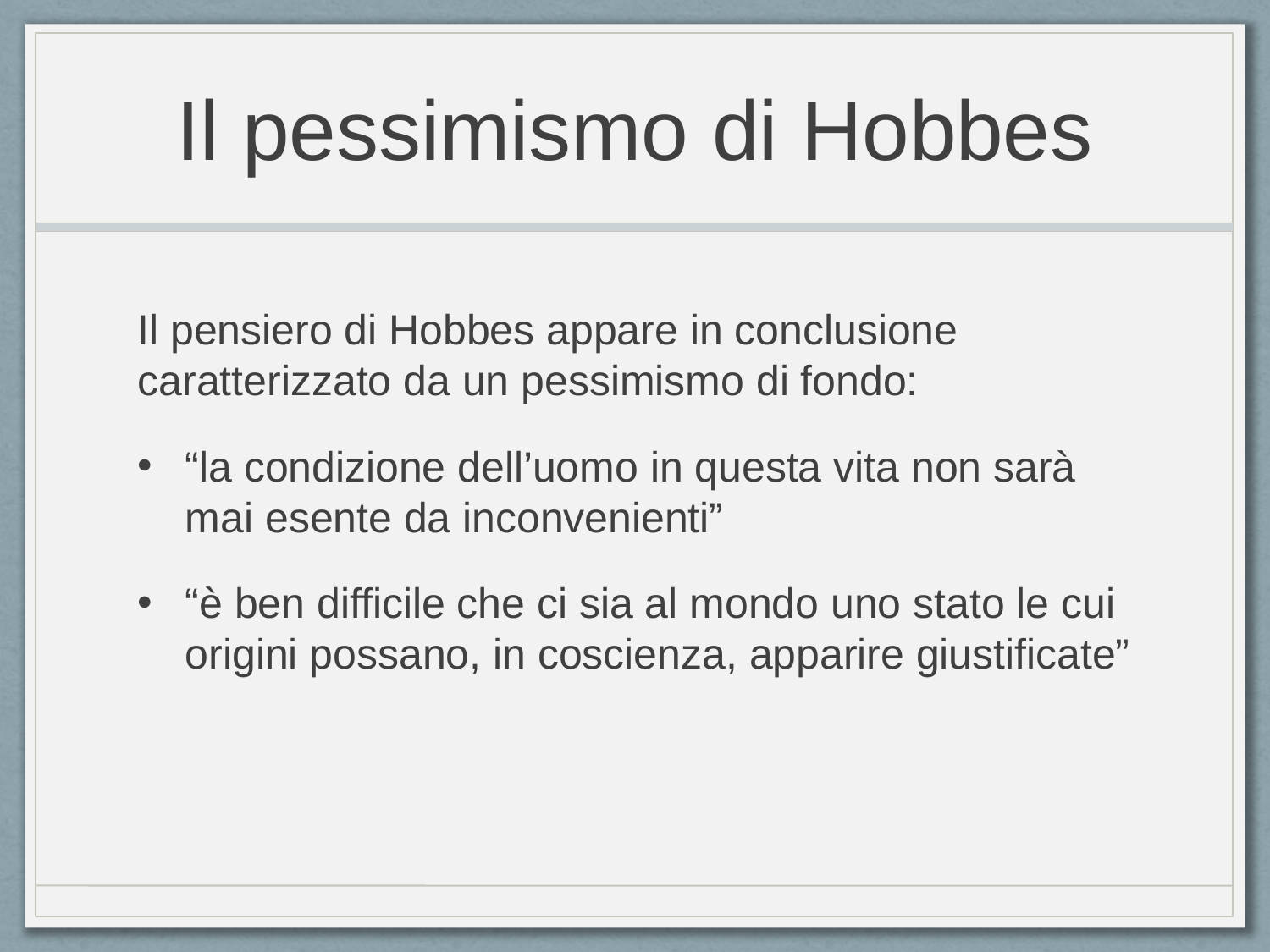

# Il pessimismo di Hobbes
Il pensiero di Hobbes appare in conclusione caratterizzato da un pessimismo di fondo:
“la condizione dell’uomo in questa vita non sarà mai esente da inconvenienti”
“è ben difficile che ci sia al mondo uno stato le cui origini possano, in coscienza, apparire giustificate”